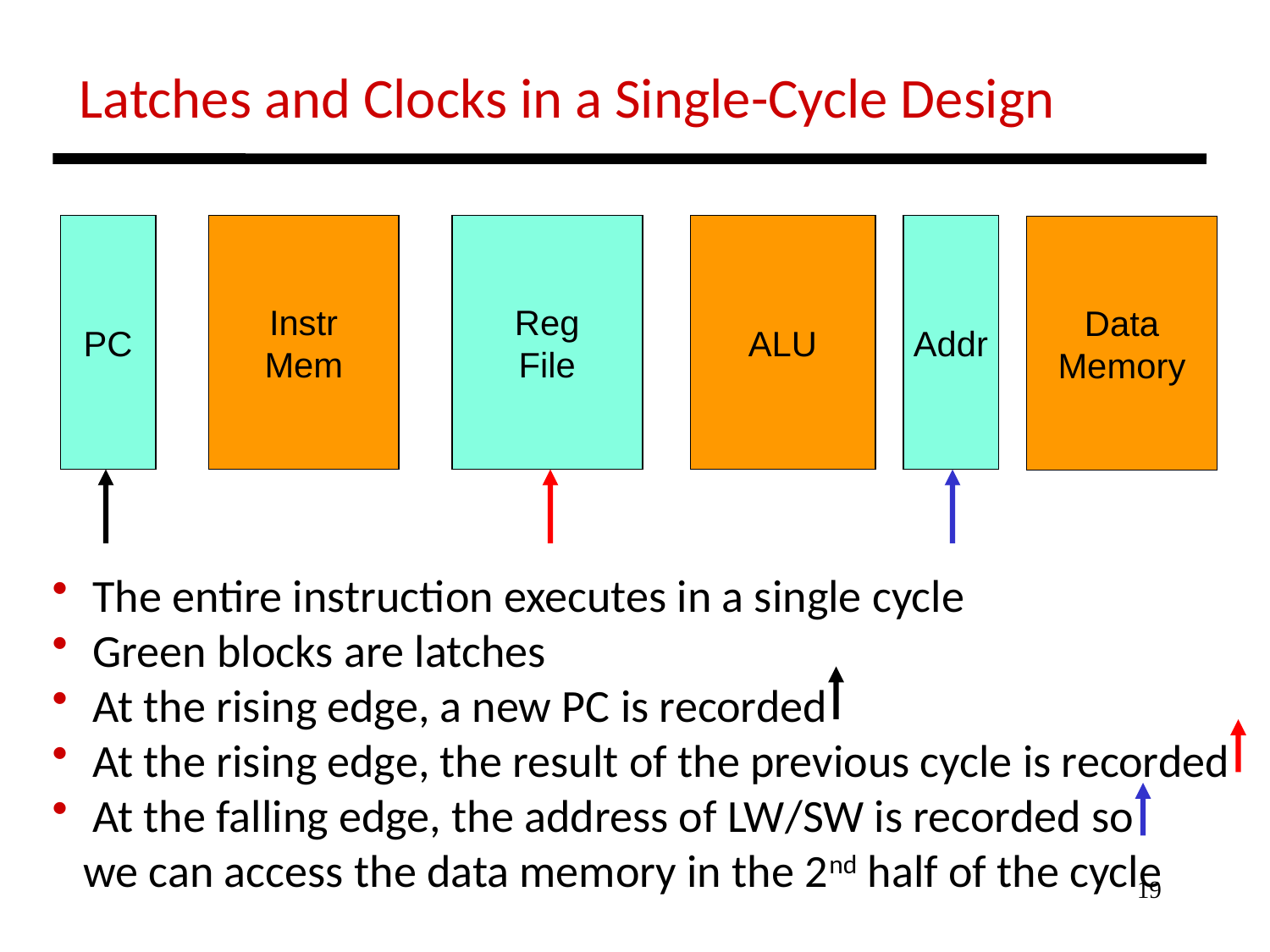

Latches and Clocks in a Single-Cycle Design

PC
Instr
Mem
Reg
File
ALU
Addr
Data
Memory

 The entire instruction executes in a single cycle
 Green blocks are latches
 At the rising edge, a new PC is recorded
 At the rising edge, the result of the previous cycle is recorded
 At the falling edge, the address of LW/SW is recorded so
   we can access the data memory in the 2nd half of the cycle

19